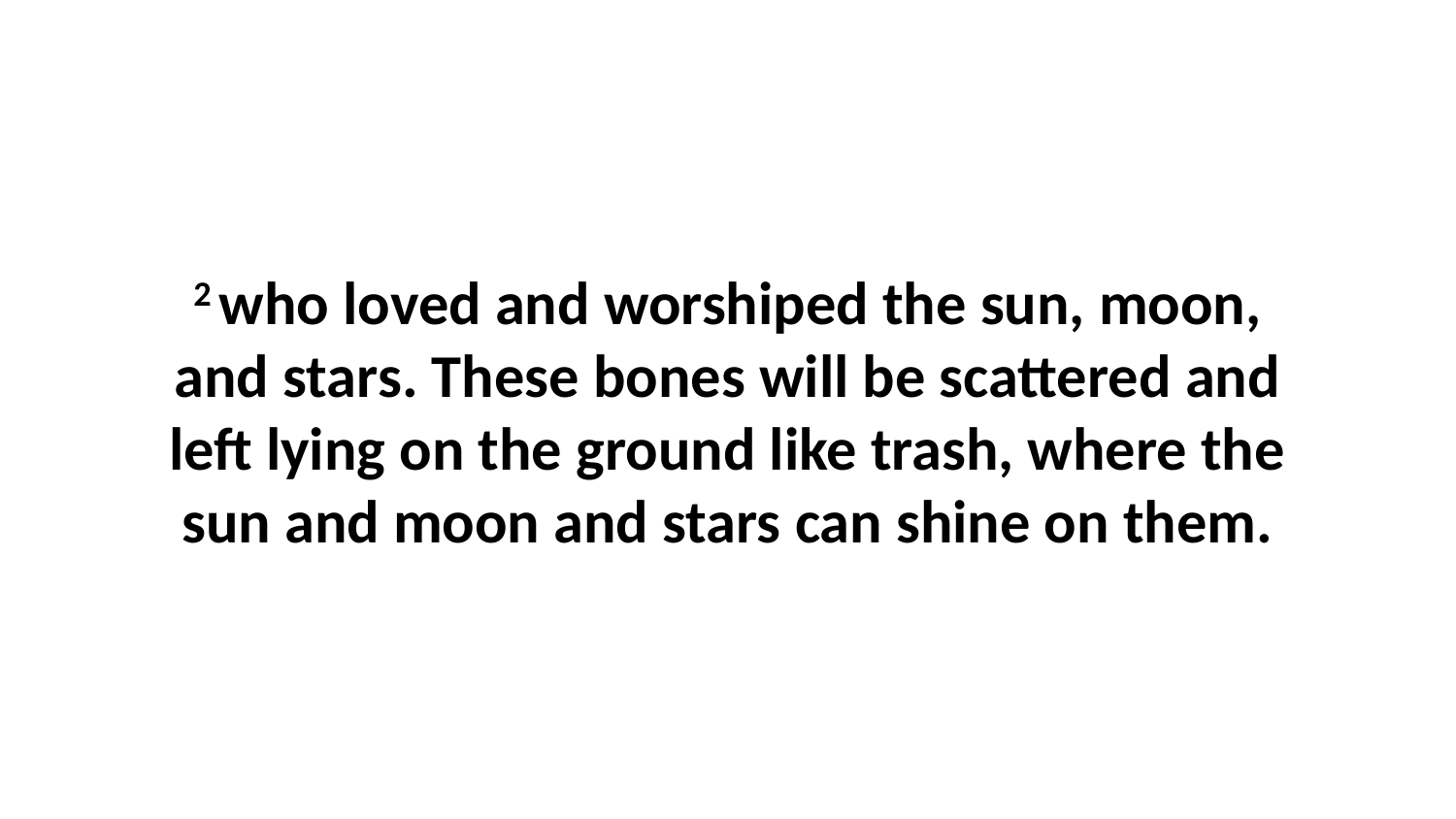

2 who loved and worshiped the sun, moon, and stars. These bones will be scattered and left lying on the ground like trash, where the sun and moon and stars can shine on them.